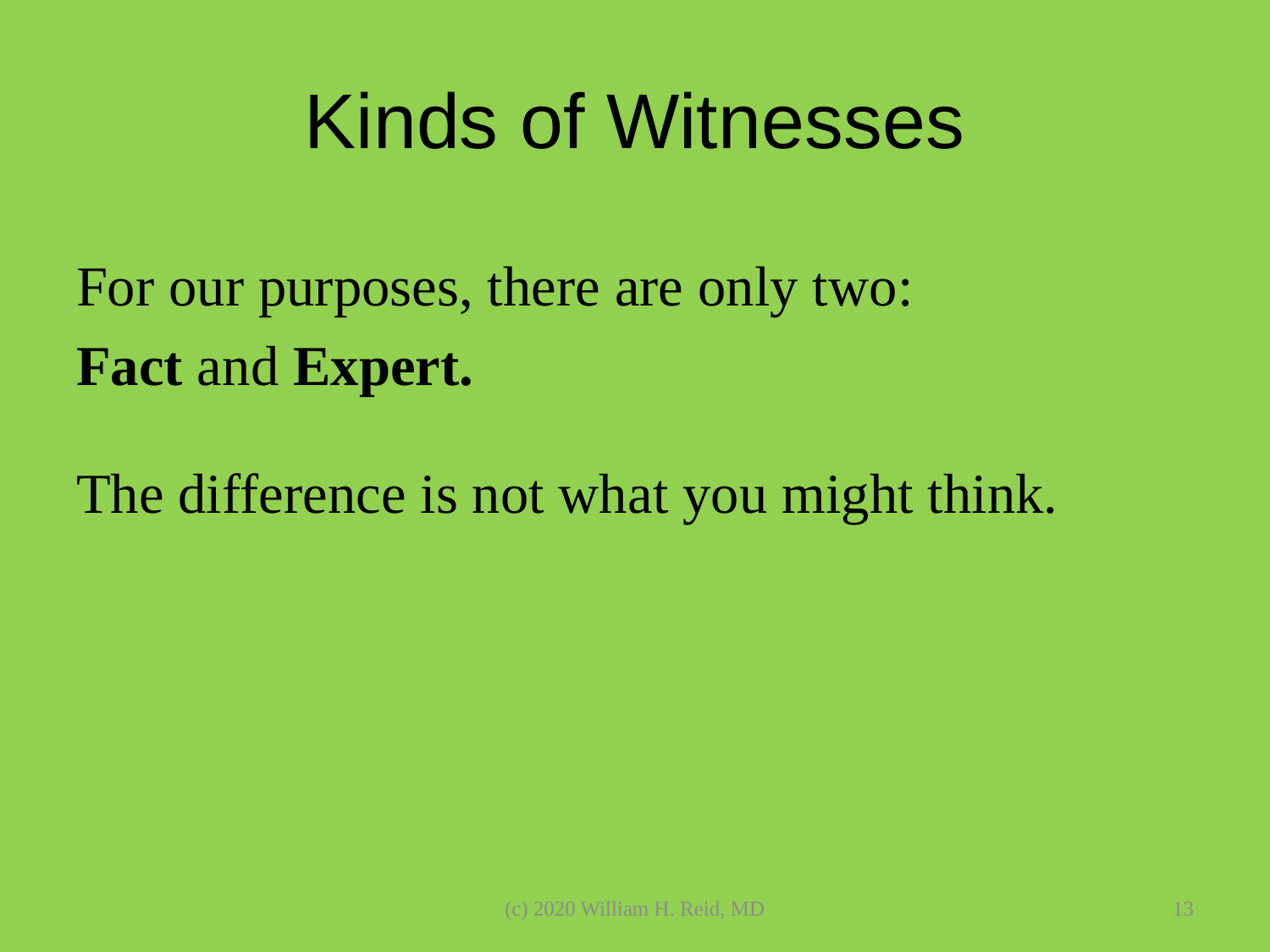

# Kinds of Witnesses
For our purposes, there are only two:
Fact and Expert.

The difference is not what you might think.
(c) 2020 William H. Reid, MD
13